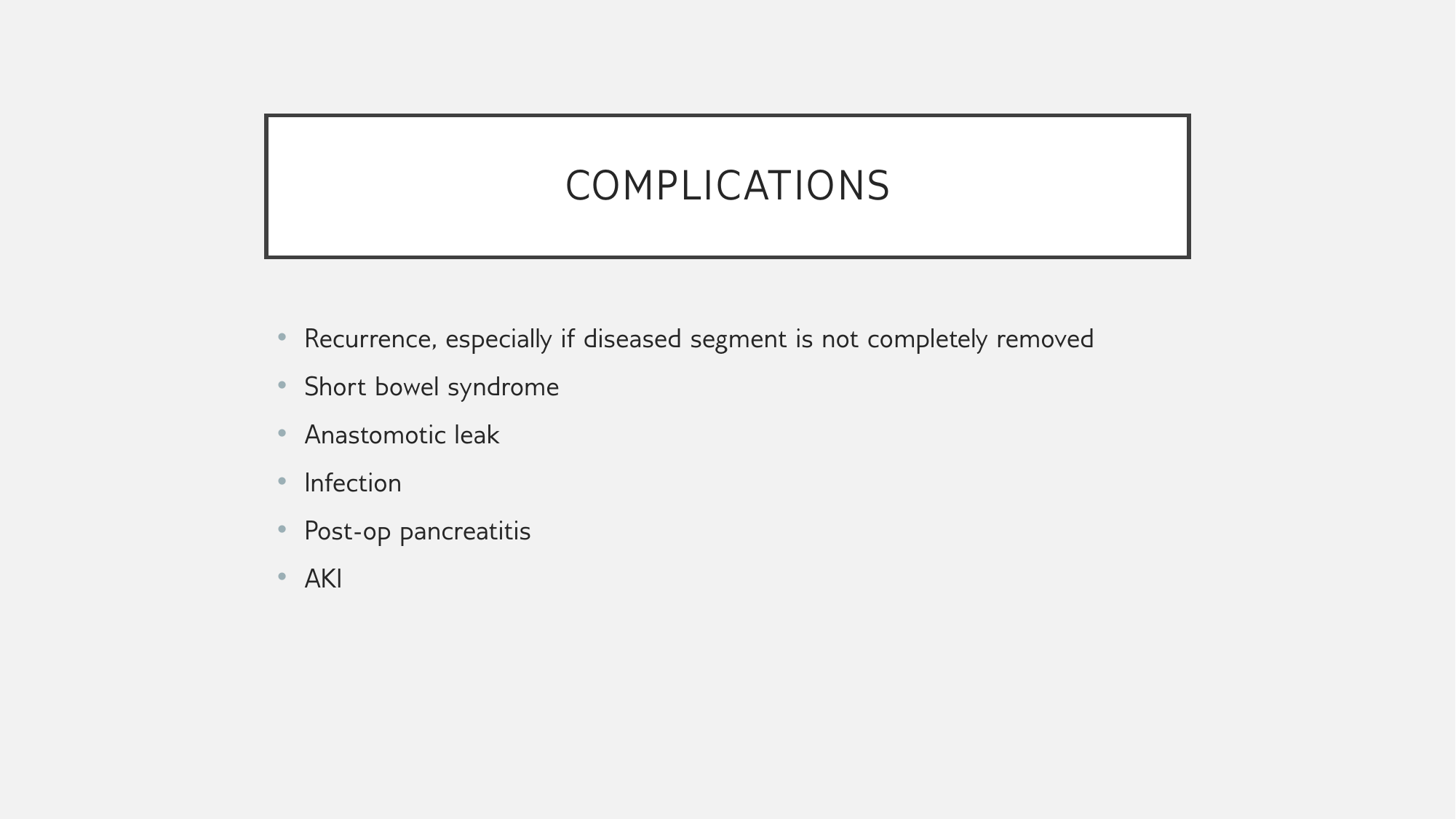

# complications
Recurrence, especially if diseased segment is not completely removed
Short bowel syndrome
Anastomotic leak
Infection
Post-op pancreatitis
AKI